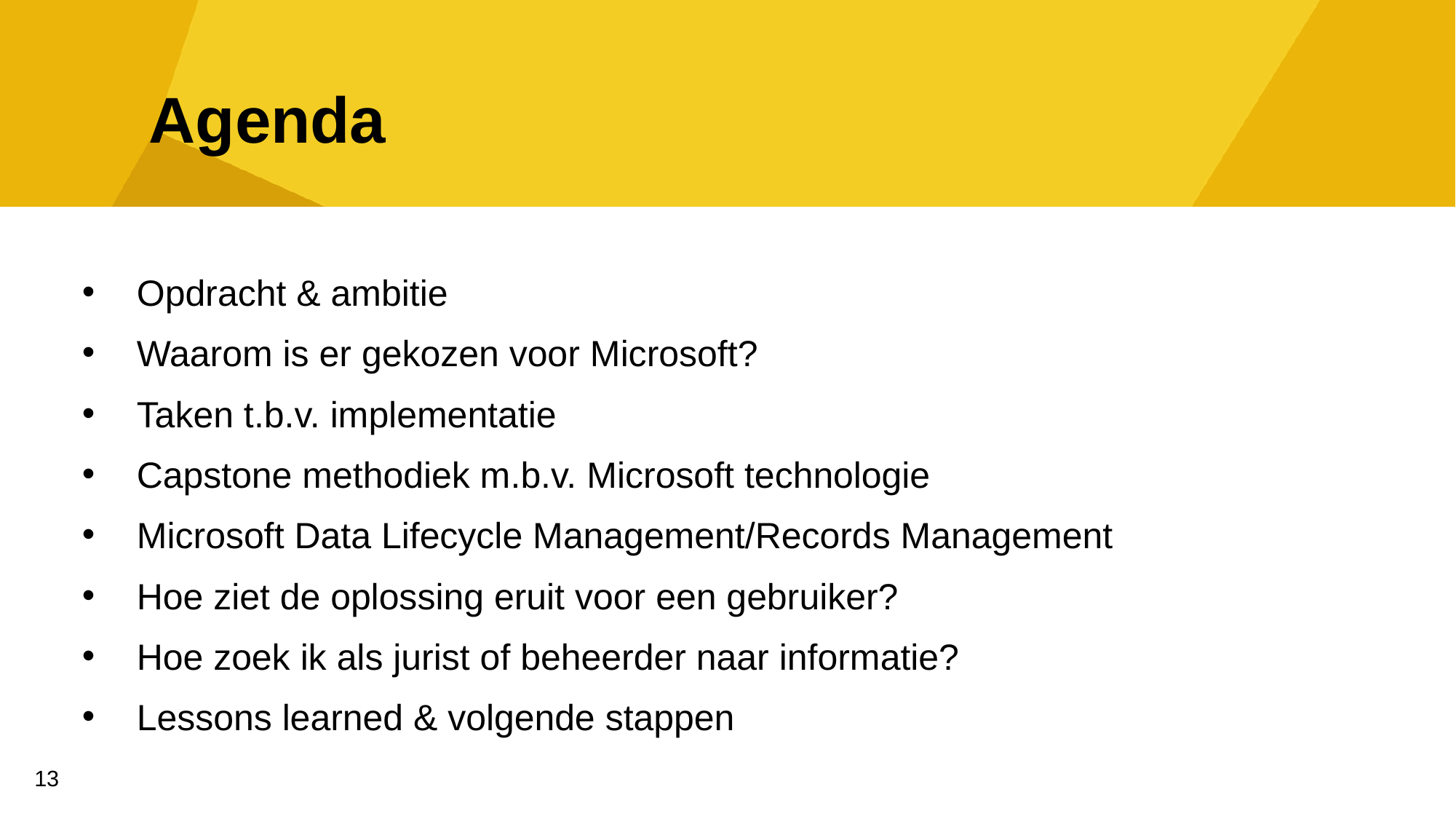

# Agenda
Opdracht & ambitie
Waarom is er gekozen voor Microsoft?
Taken t.b.v. implementatie
Capstone methodiek m.b.v. Microsoft technologie
Microsoft Data Lifecycle Management/Records Management
Hoe ziet de oplossing eruit voor een gebruiker?
Hoe zoek ik als jurist of beheerder naar informatie?
Lessons learned & volgende stappen
13